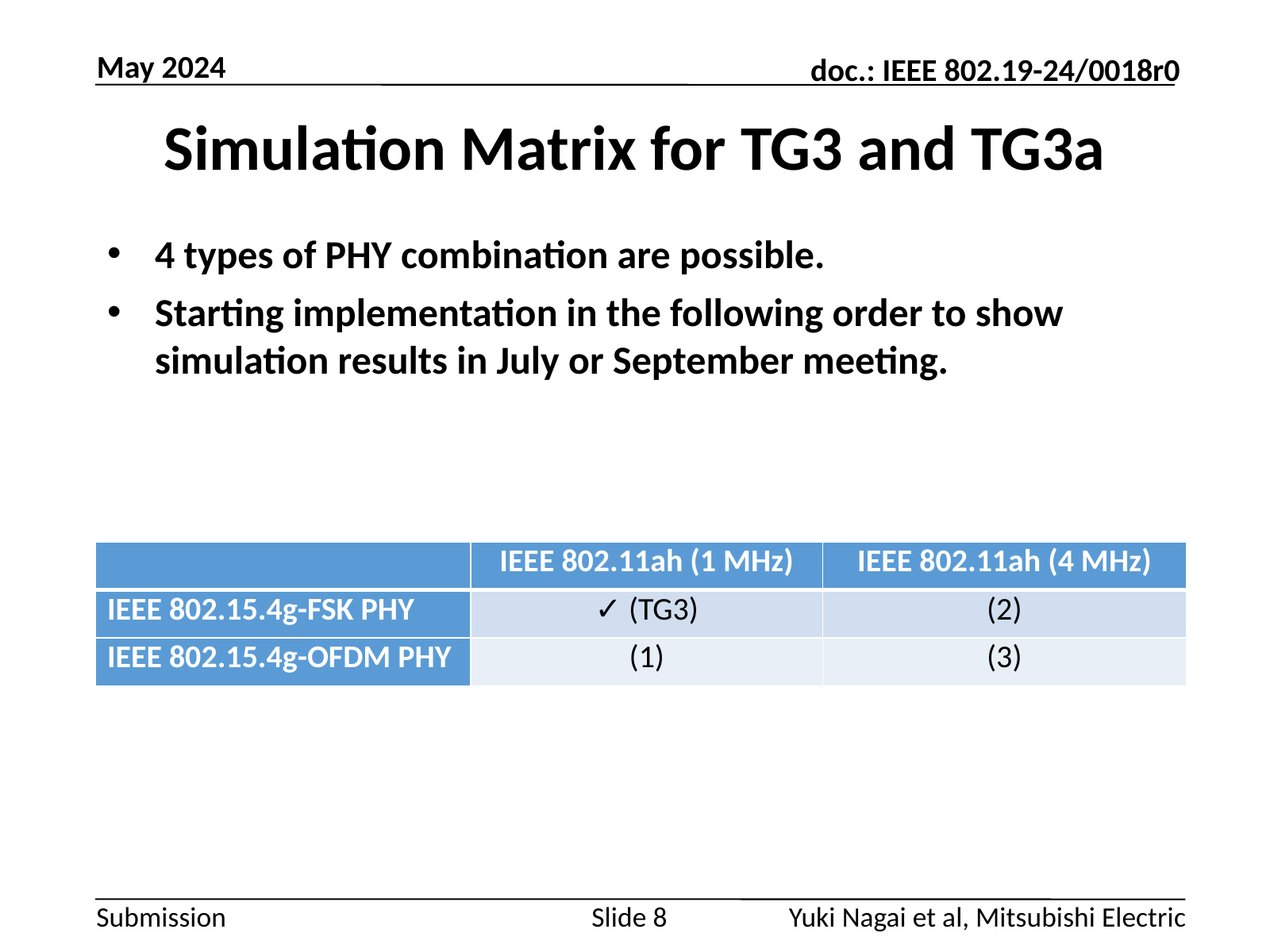

May 2024
# Simulation Matrix for TG3 and TG3a
4 types of PHY combination are possible.
Starting implementation in the following order to show simulation results in July or September meeting.

|  | IEEE 802.11ah (1 MHz) | IEEE 802.11ah (4 MHz) |
| --- | --- | --- |
| IEEE 802.15.4g-FSK PHY | ✓ (TG3) | (2) |
| IEEE 802.15.4g-OFDM PHY | (1) | (3) |
Yuki Nagai et al, Mitsubishi Electric
Slide 8